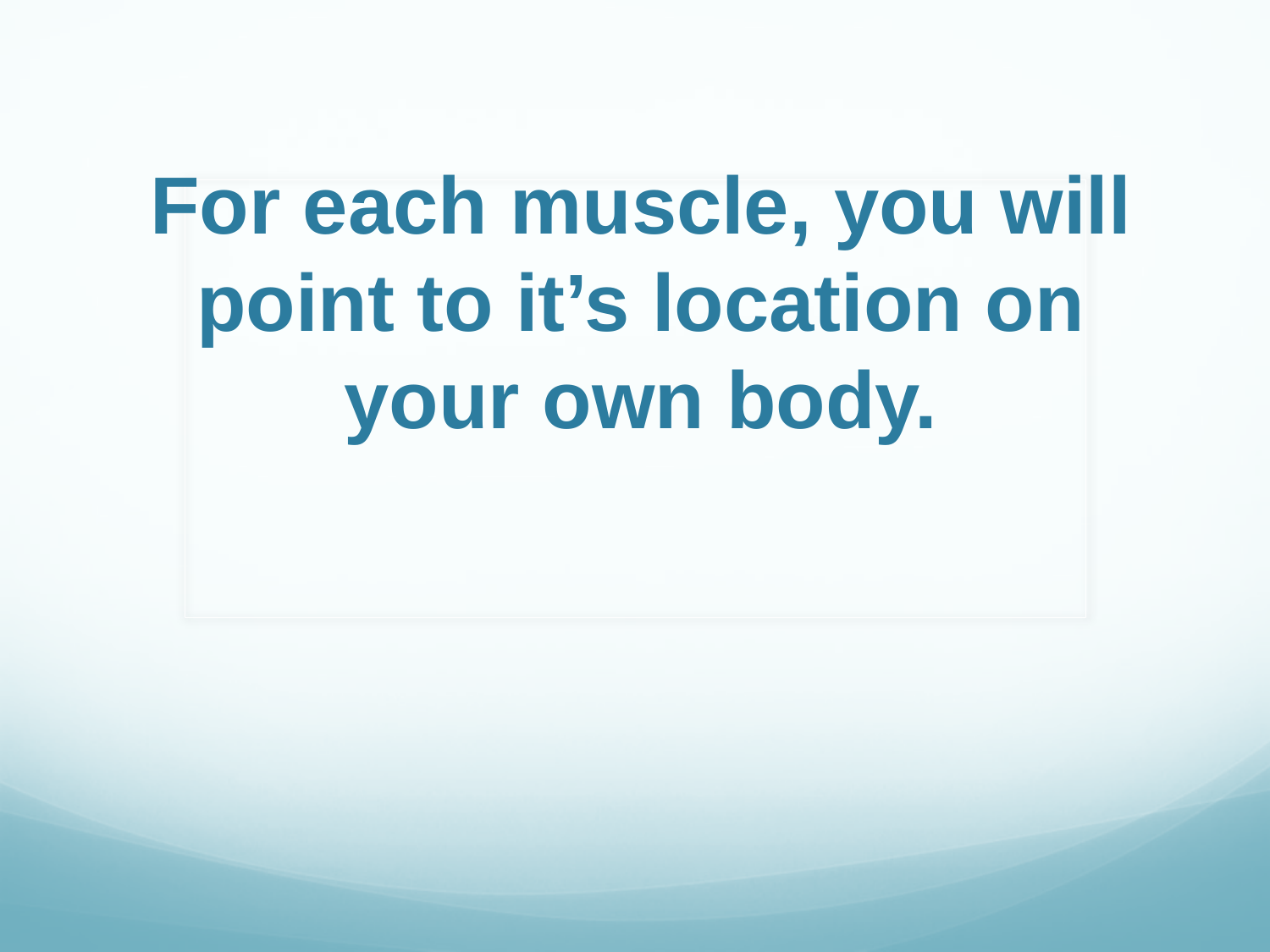

# For each muscle, you will point to it’s location on your own body.